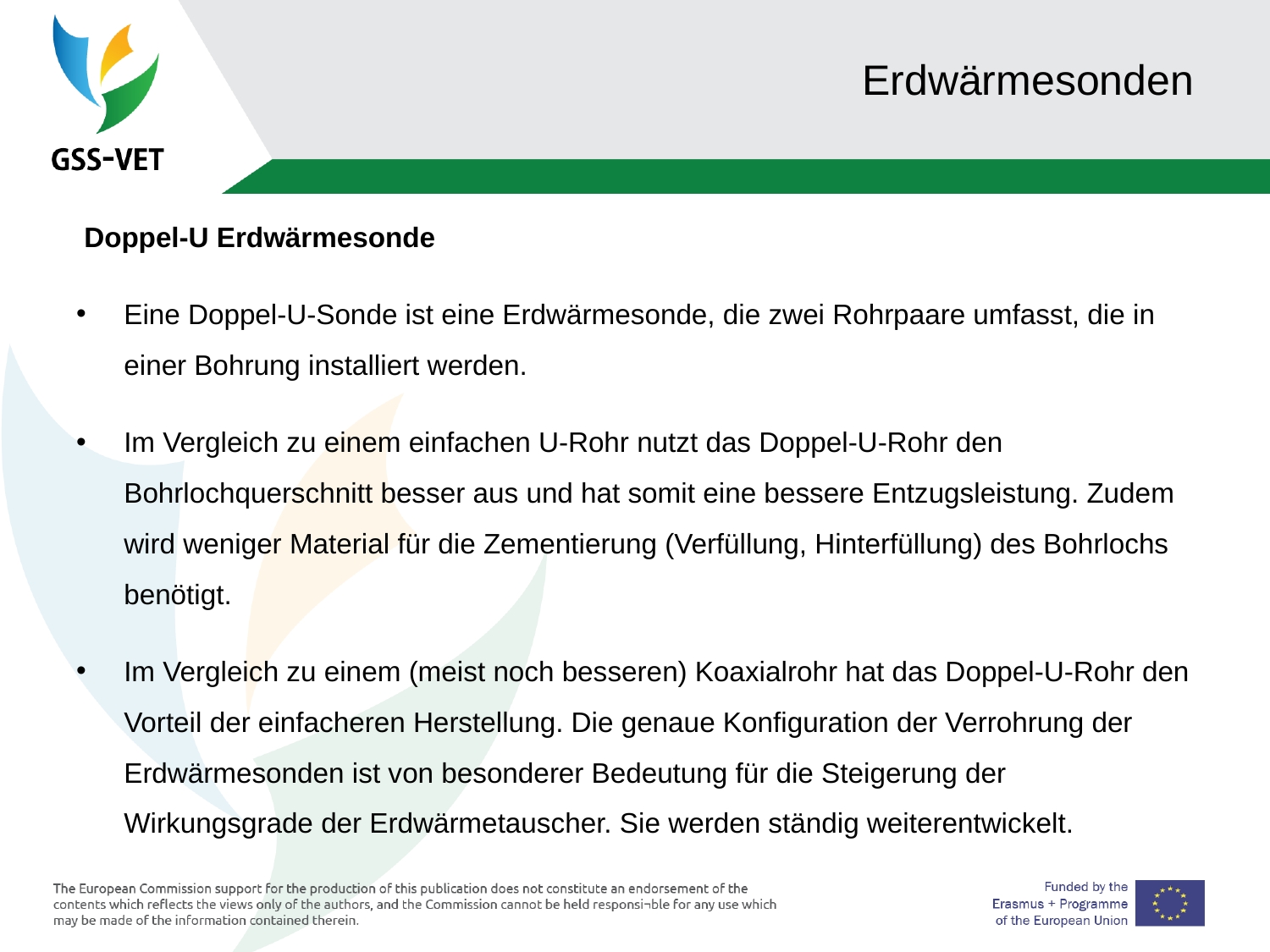

# Erdwärmesonden
 Doppel-U Erdwärmesonde
Eine Doppel-U-Sonde ist eine Erdwärmesonde, die zwei Rohrpaare umfasst, die in einer Bohrung installiert werden.
Im Vergleich zu einem einfachen U-Rohr nutzt das Doppel-U-Rohr den Bohrlochquerschnitt besser aus und hat somit eine bessere Entzugsleistung. Zudem wird weniger Material für die Zementierung (Verfüllung, Hinterfüllung) des Bohrlochs benötigt.
Im Vergleich zu einem (meist noch besseren) Koaxialrohr hat das Doppel-U-Rohr den Vorteil der einfacheren Herstellung. Die genaue Konfiguration der Verrohrung der Erdwärmesonden ist von besonderer Bedeutung für die Steigerung der Wirkungsgrade der Erdwärmetauscher. Sie werden ständig weiterentwickelt.